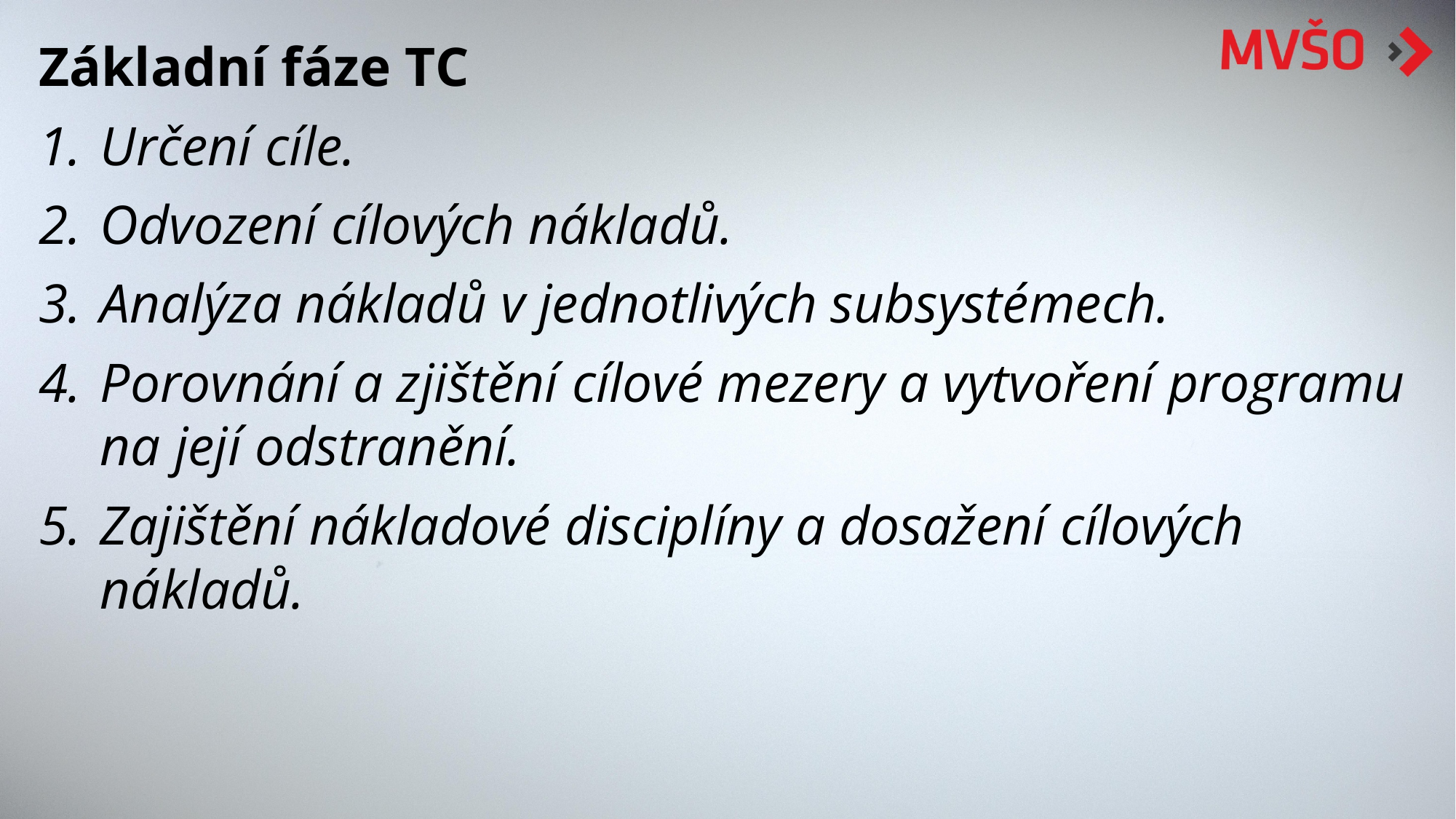

Základní fáze TC
Určení cíle.
Odvození cílových nákladů.
Analýza nákladů v jednotlivých subsystémech.
Porovnání a zjištění cílové mezery a vytvoření programu na její odstranění.
Zajištění nákladové disciplíny a dosažení cílových nákladů.